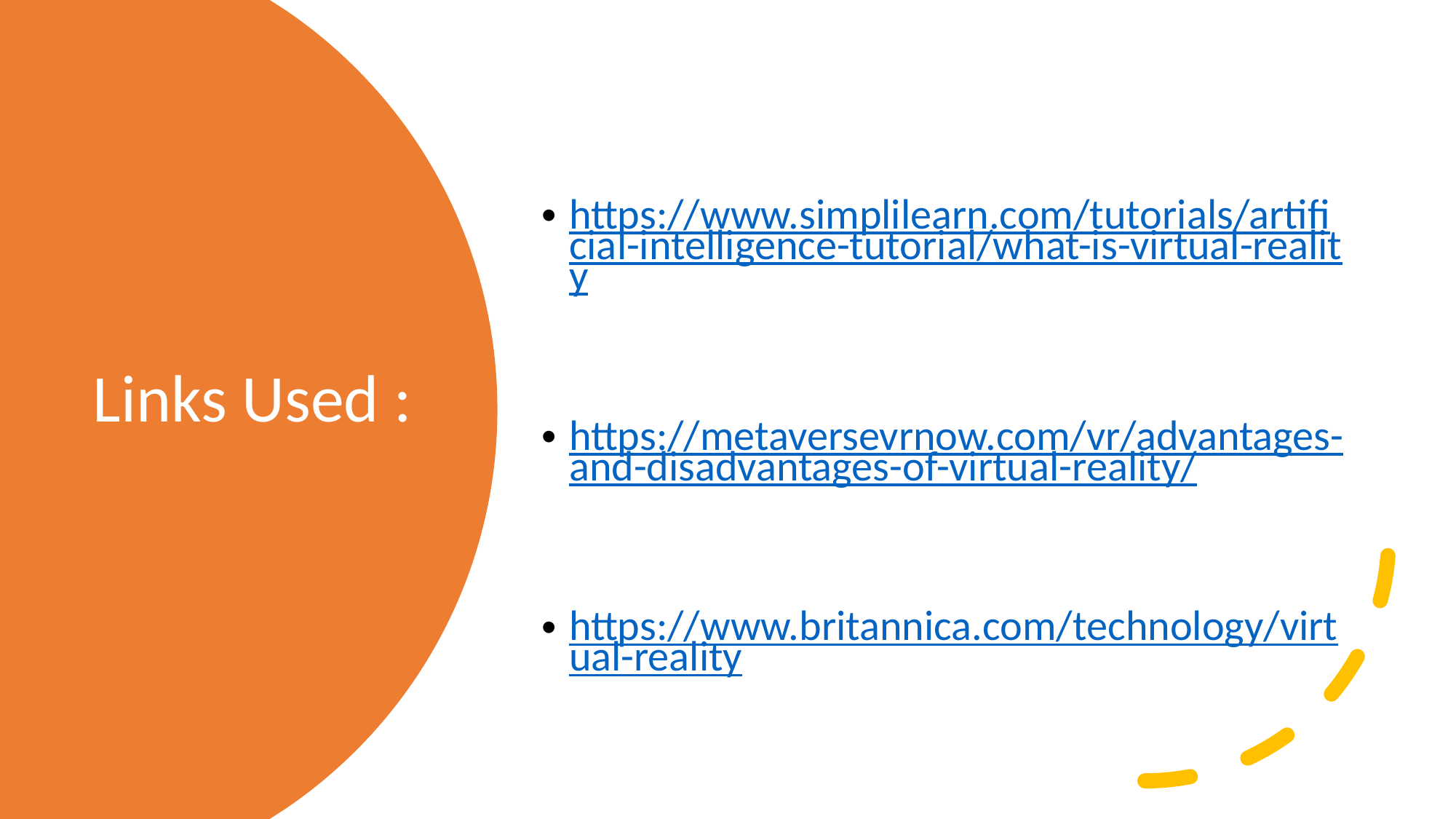

https://www.simplilearn.com/tutorials/artificial-intelligence-tutorial/what-is-virtual-reality

https://metaversevrnow.com/vr/advantages-and-disadvantages-of-virtual-reality/

https://www.britannica.com/technology/virtual-reality

# Links Used :